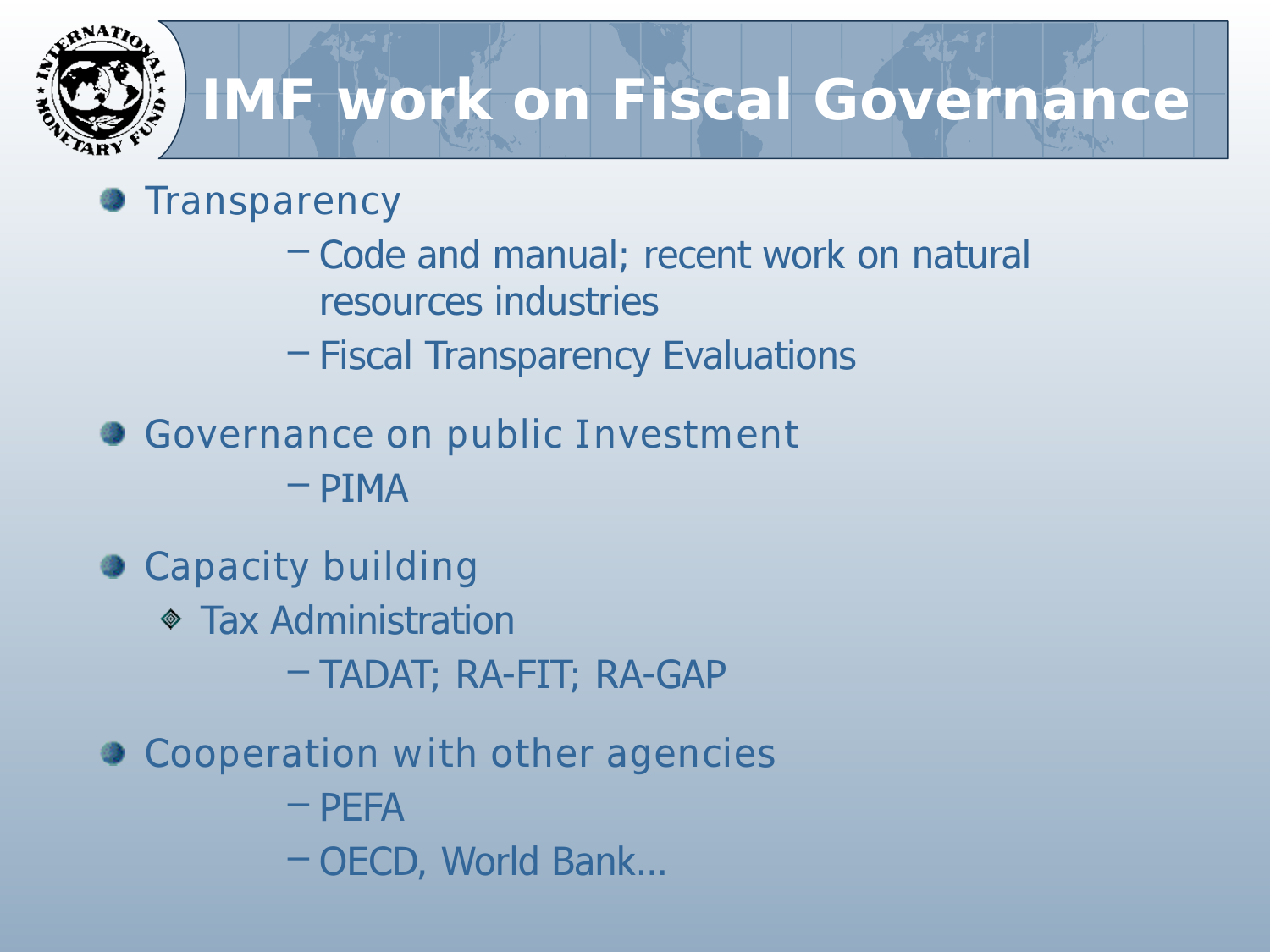

# IMF work on Fiscal Governance
Transparency
Code and manual; recent work on natural resources industries
Fiscal Transparency Evaluations
Governance on public Investment
PIMA
Capacity building
Tax Administration
TADAT; RA-FIT; RA-GAP
Cooperation with other agencies
PEFA
OECD, World Bank…